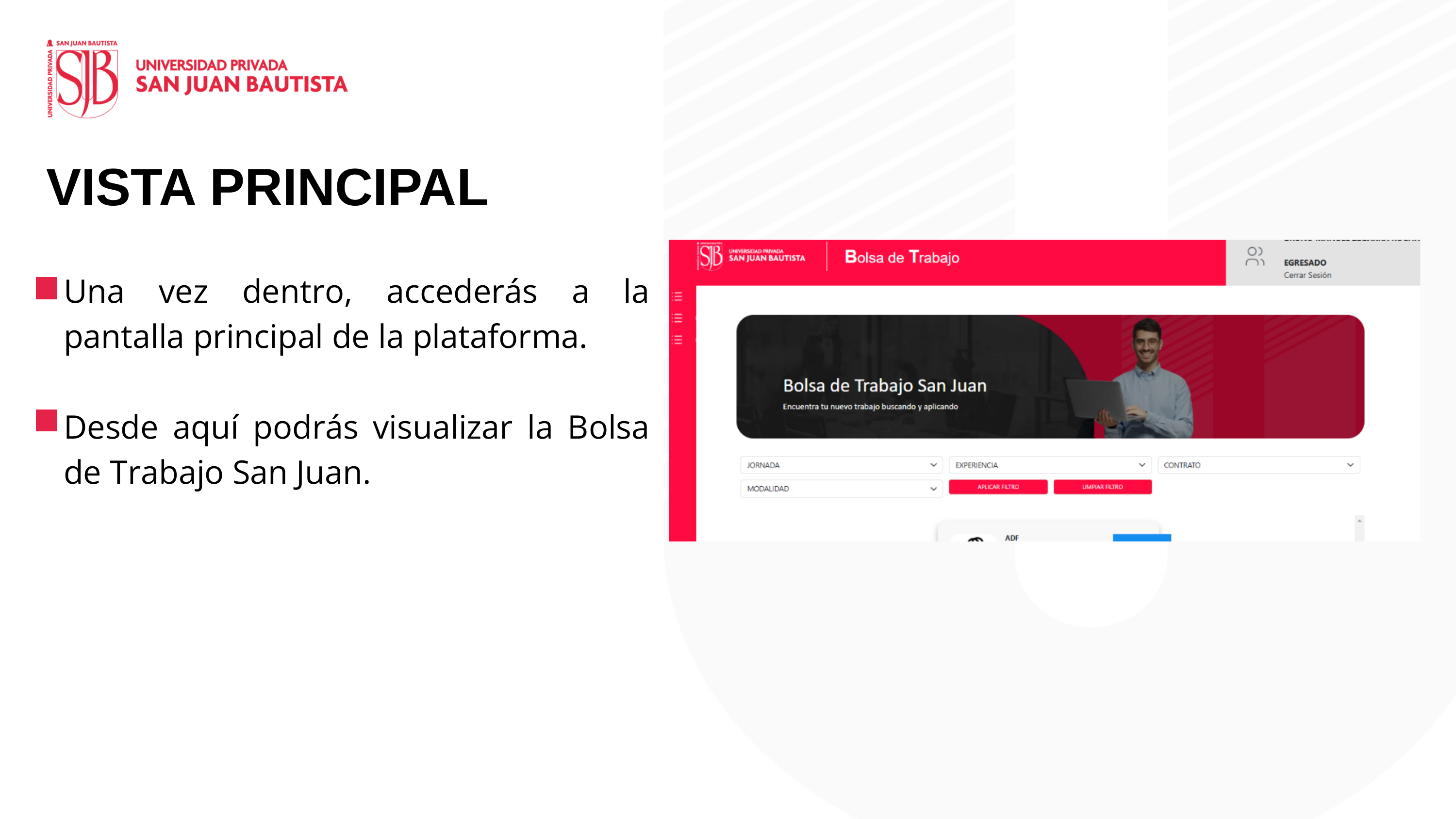

VISTA PRINCIPAL

Una vez dentro, accederás a la pantalla principal de la plataforma.

Desde aquí podrás visualizar la Bolsa de Trabajo San Juan.

CICLO II